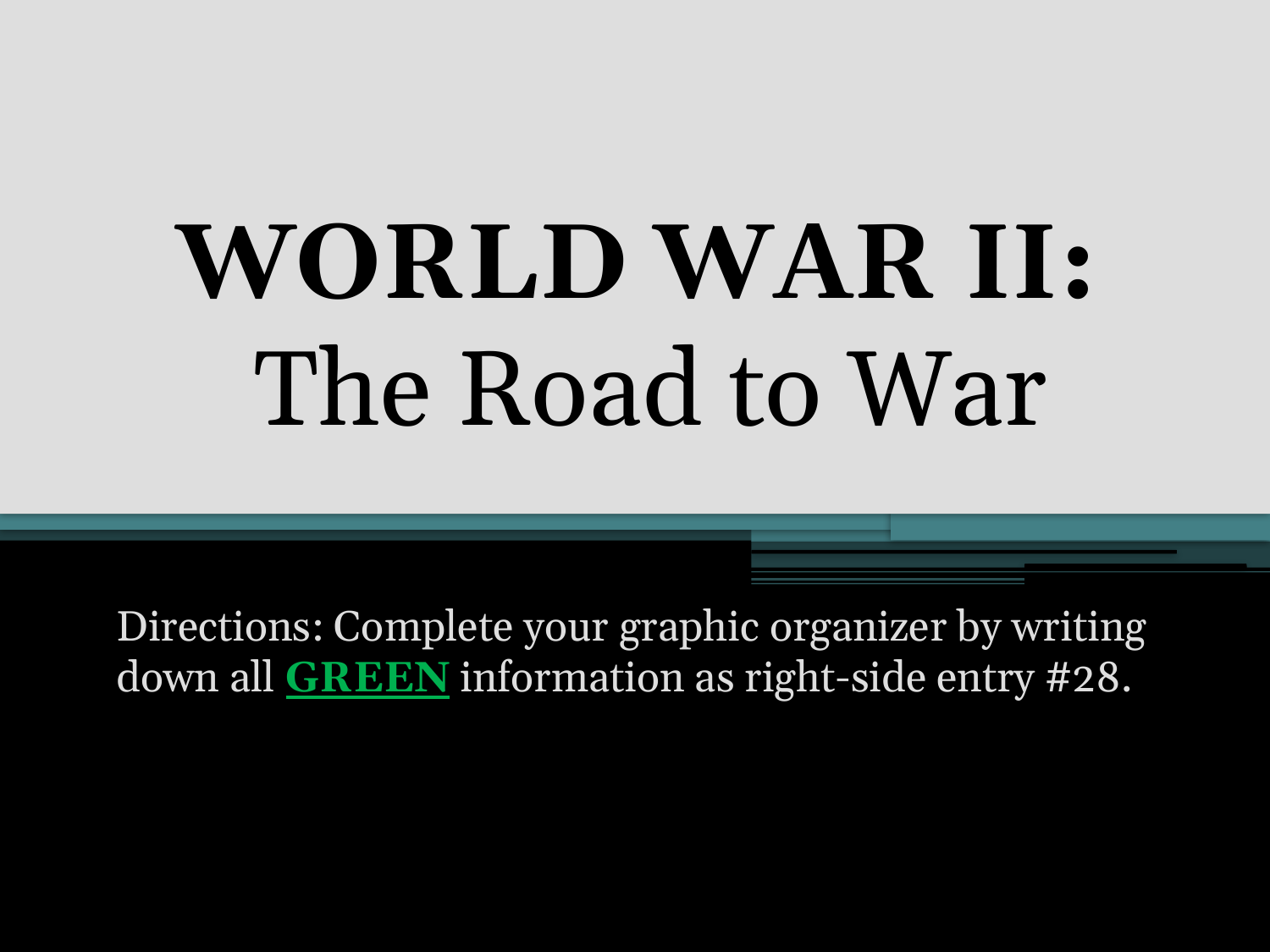

# WORLD WAR II: The Road to War
Directions: Complete your graphic organizer by writing down all GREEN information as right-side entry #28.